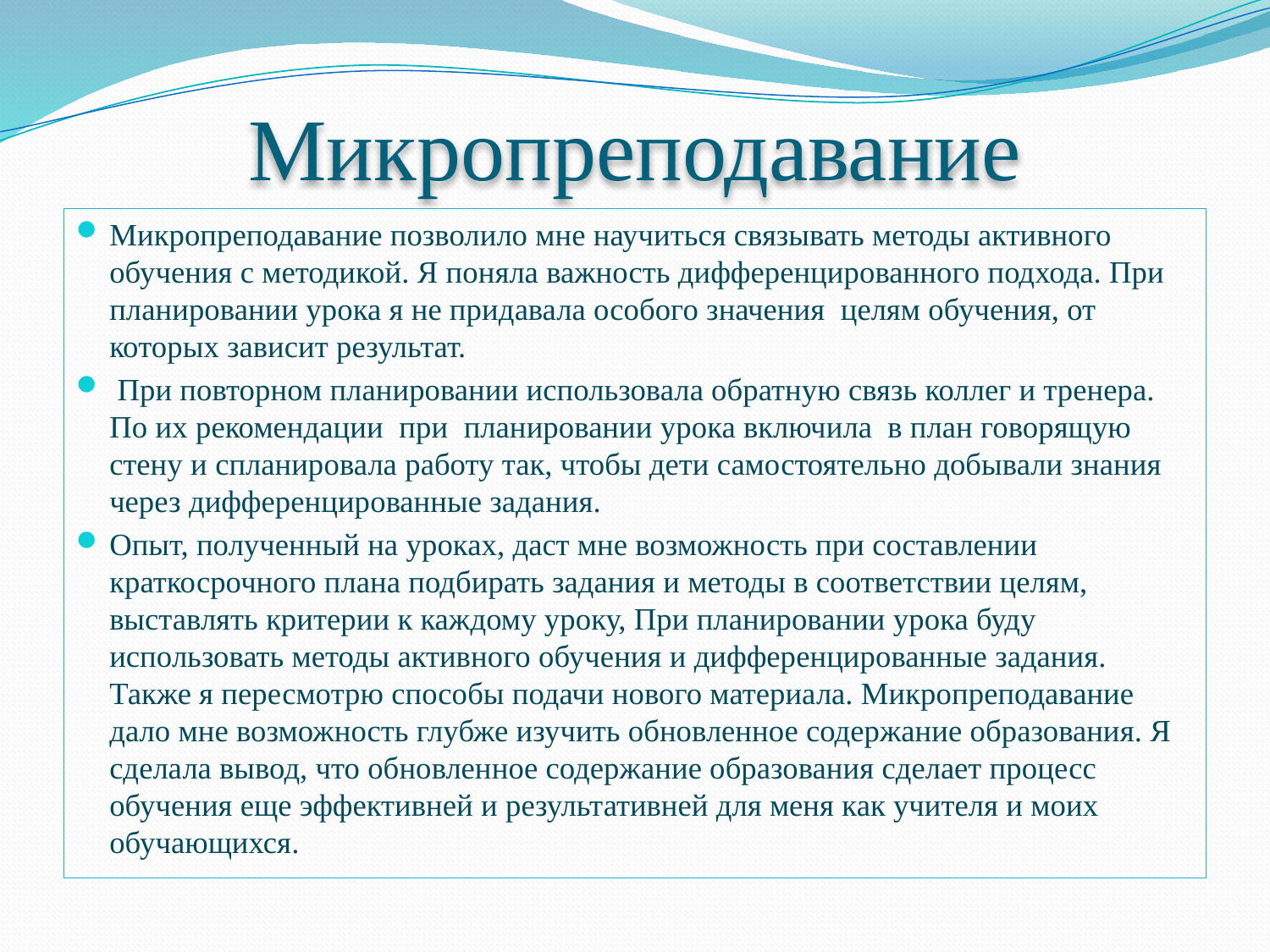

# Микропреподавание
Микропреподавание позволило мне научиться связывать методы активного обучения с методикой. Я поняла важность дифференцированного подхода. При планировании урока я не придавала особого значения  целям обучения, от которых зависит результат.
 При повторном планировании использовала обратную связь коллег и тренера. По их рекомендации  при  планировании урока включила  в план говорящую стену и спланировала работу так, чтобы дети самостоятельно добывали знания через дифференцированные задания.
Опыт, полученный на уроках, даст мне возможность при составлении краткосрочного плана подбирать задания и методы в соответствии целям, выставлять критерии к каждому уроку, При планировании урока буду использовать методы активного обучения и дифференцированные задания. Также я пересмотрю способы подачи нового материала. Микропреподавание дало мне возможность глубже изучить обновленное содержание образования. Я сделала вывод, что обновленное содержание образования сделает процесс обучения еще эффективней и результативней для меня как учителя и моих обучающихся.